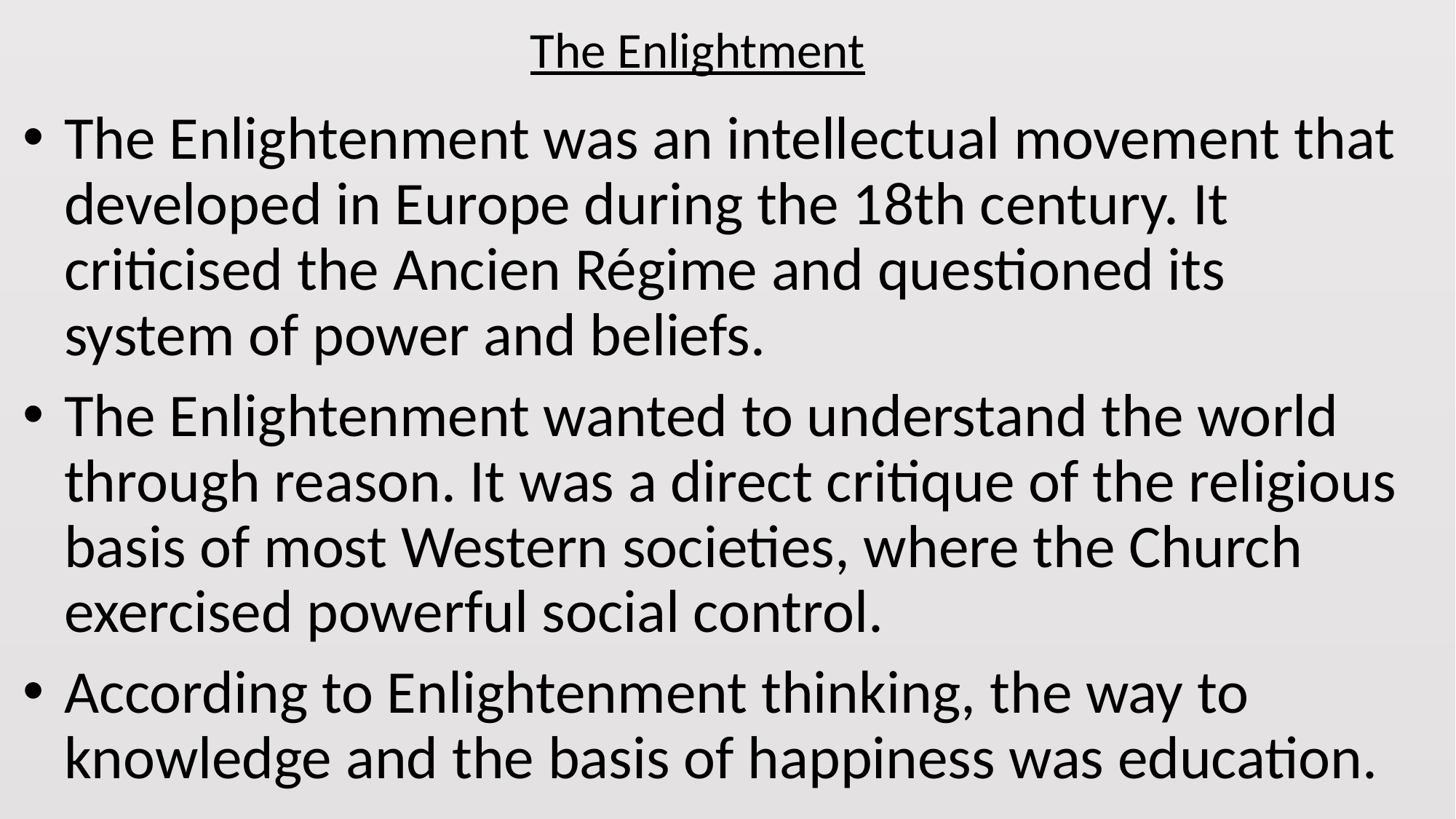

# The Enlightment
The Enlightenment was an intellectual movement that developed in Europe during the 18th century. It criticised the Ancien Régime and questioned its system of power and beliefs.
The Enlightenment wanted to understand the world through reason. It was a direct critique of the religious basis of most Western societies, where the Church exercised powerful social control.
According to Enlightenment thinking, the way to knowledge and the basis of happiness was education.